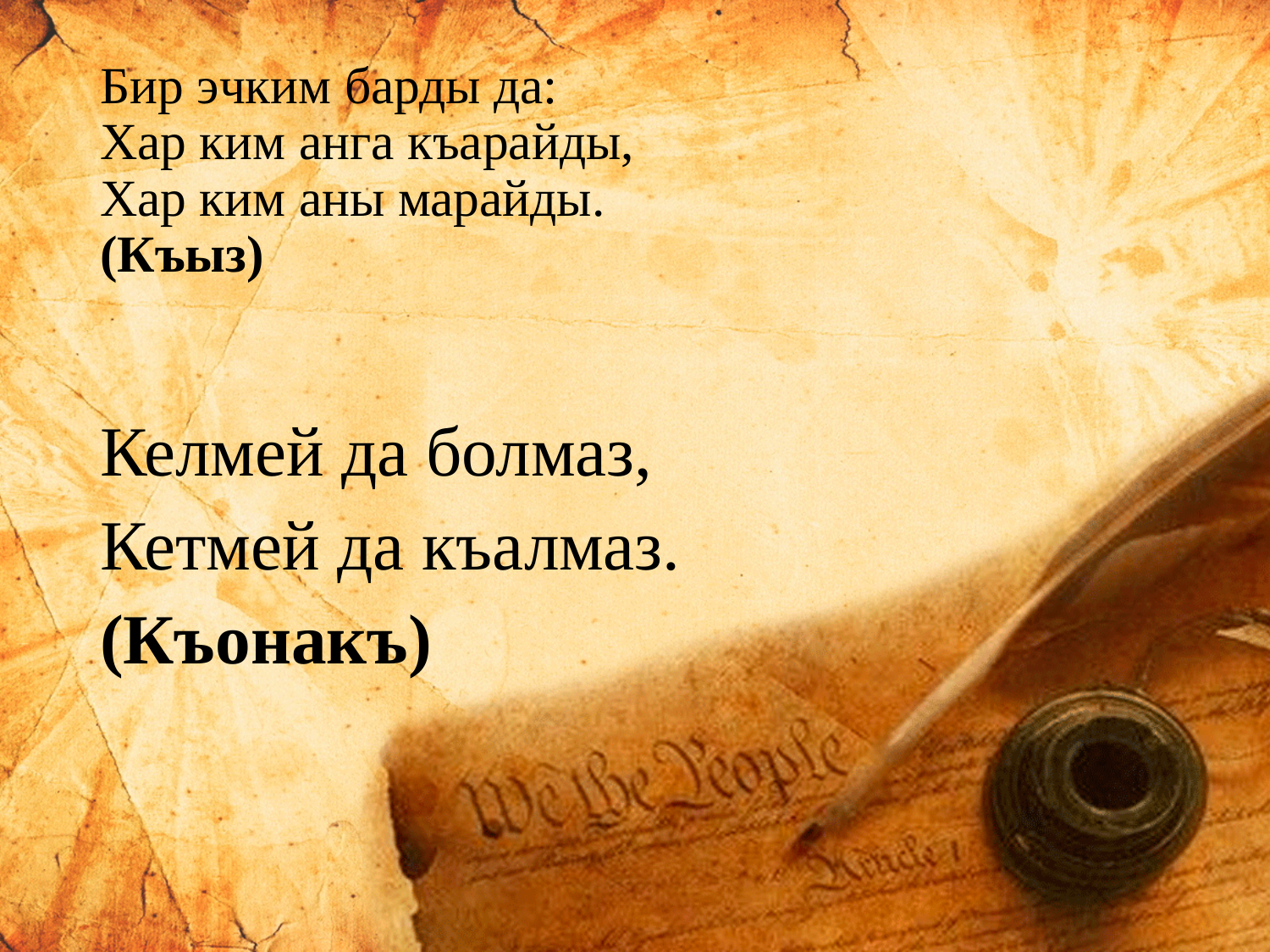

# Бир эчким барды да: Хар ким анга къарайды, Хар ким аны марайды. (Къыз)
Келмей да болмаз,
Кетмей да къалмаз.
(Къонакъ)